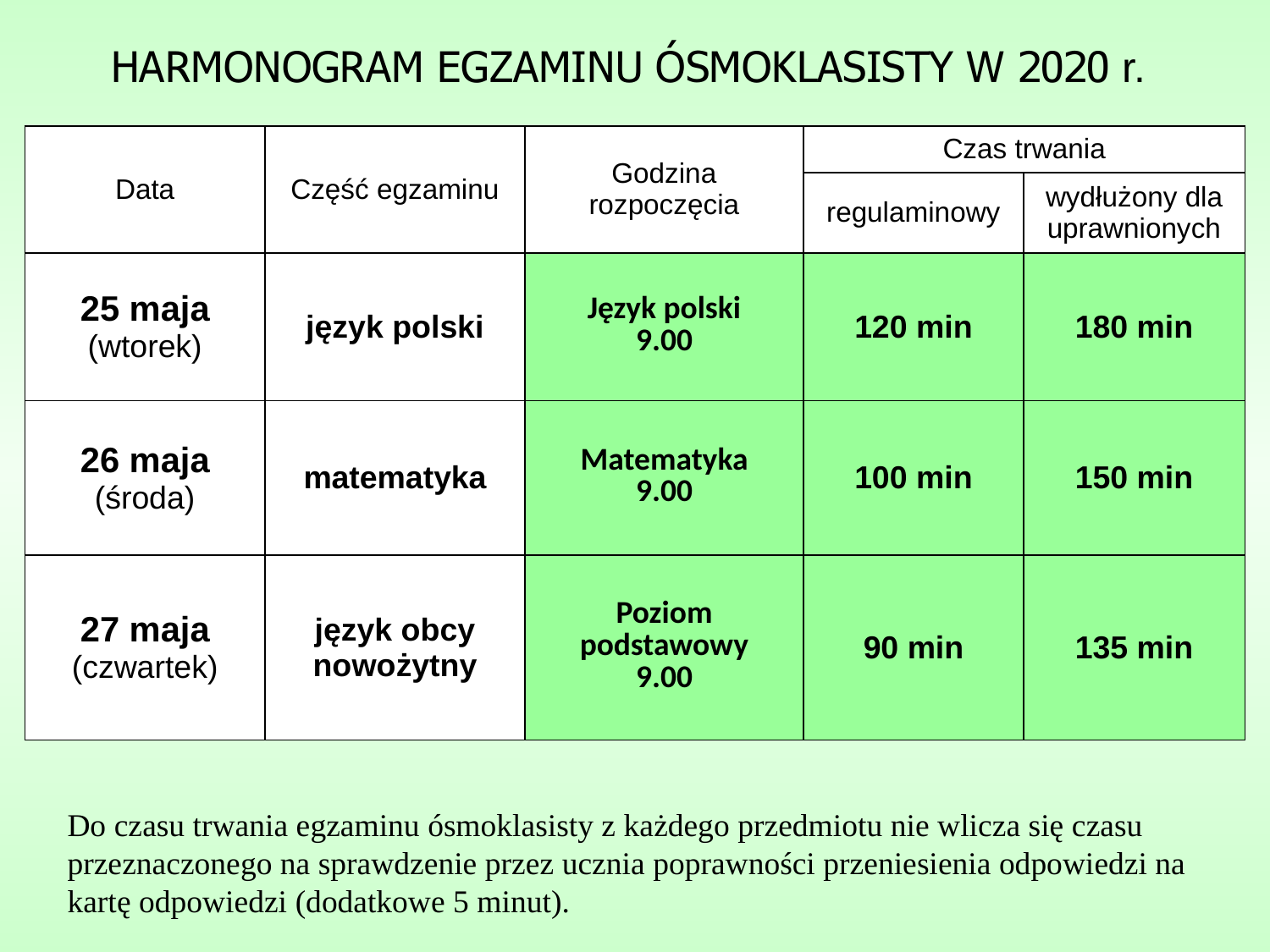

HARMONOGRAM EGZAMINU ÓSMOKLASISTY W 2020 r.
| Data | Część egzaminu | Godzina rozpoczęcia | Czas trwania |  |
| --- | --- | --- | --- | --- |
|  |  |  | regulaminowy | wydłużony dla uprawnionych |
| 25 maja (wtorek) | język polski | Język polski 9.00 | 120 min | 180 min |
| 26 maja (środa) | matematyka | Matematyka 9.00 | 100 min | 150 min |
| 27 maja (czwartek) | język obcy nowożytny | Poziom podstawowy 9.00 | 90 min | 135 min |

Do czasu trwania egzaminu ósmoklasisty z każdego przedmiotu nie wlicza się czasu przeznaczonego na sprawdzenie przez ucznia poprawności przeniesienia odpowiedzi na kartę odpowiedzi (dodatkowe 5 minut).